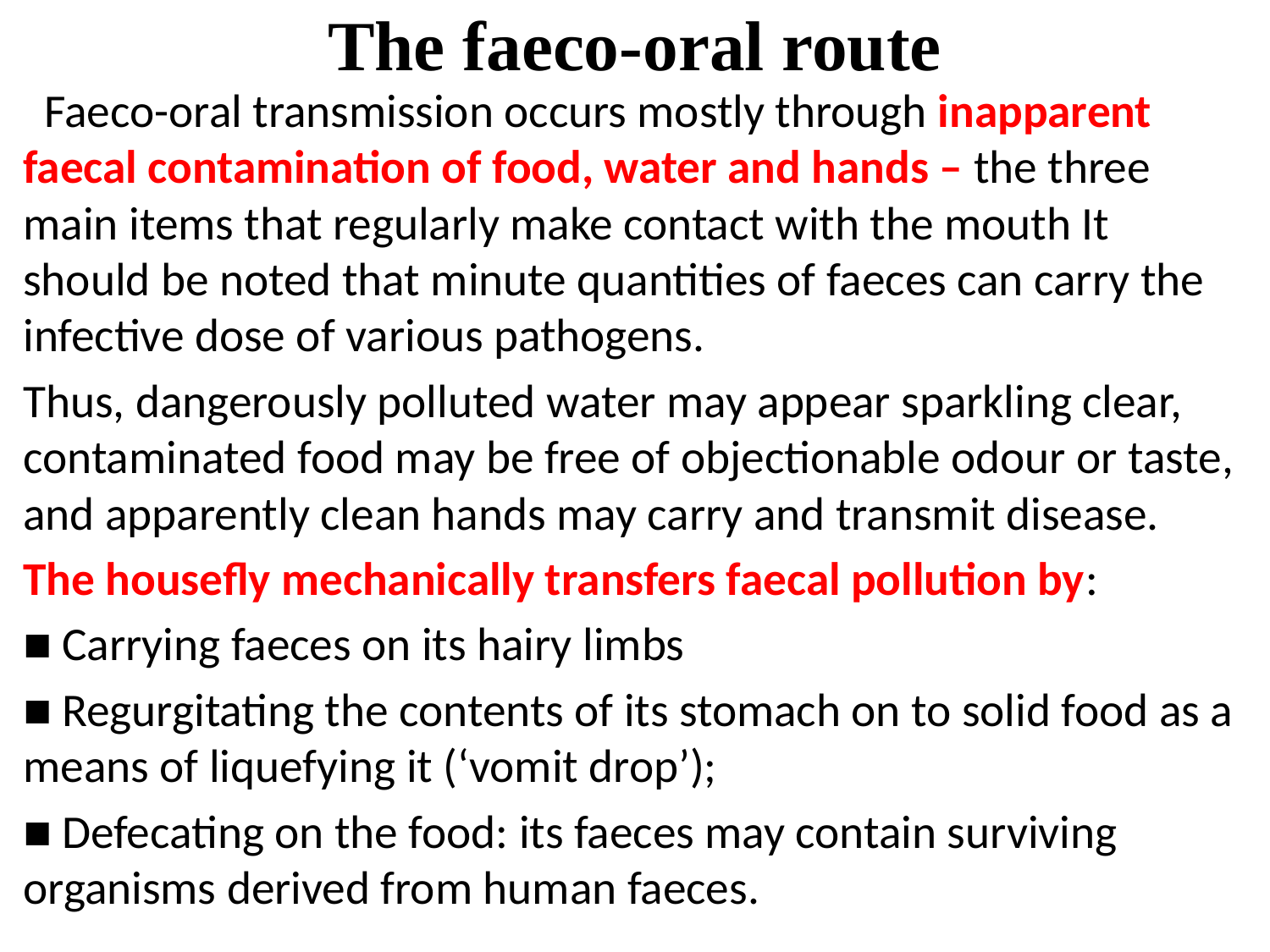

# The faeco-oral route
  Faeco-oral transmission occurs mostly through inapparent faecal contamination of food, water and hands – the three main items that regularly make contact with the mouth It should be noted that minute quantities of faeces can carry the infective dose of various pathogens.
Thus, dangerously polluted water may appear sparkling clear, contaminated food may be free of objectionable odour or taste, and apparently clean hands may carry and transmit disease.
The housefly mechanically transfers faecal pollution by:
■ Carrying faeces on its hairy limbs
■ Regurgitating the contents of its stomach on to solid food as a means of liquefying it (‘vomit drop’);
■ Defecating on the food: its faeces may contain surviving organisms derived from human faeces.